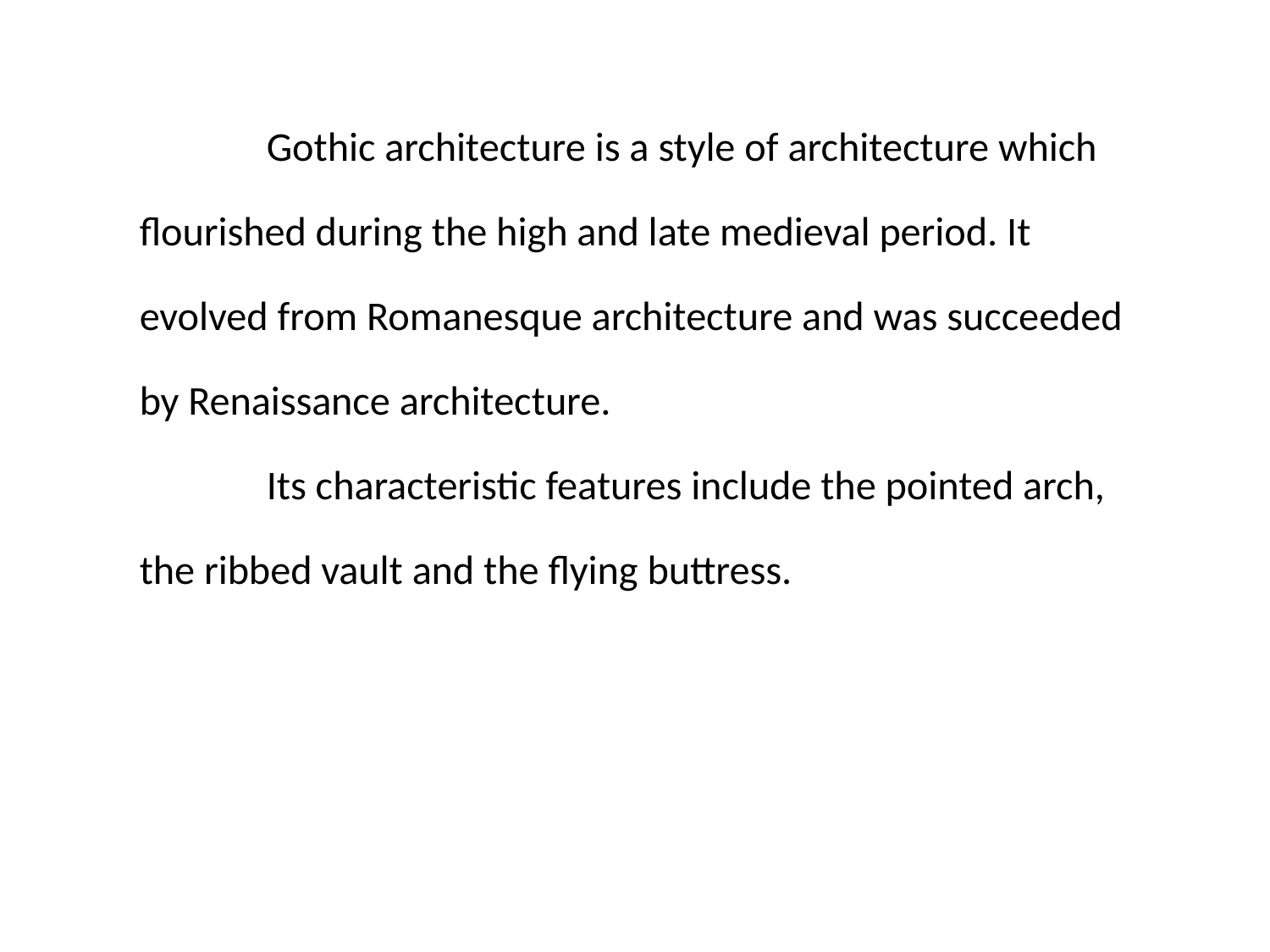

Gothic architecture is a style of architecture which flourished during the high and late medieval period. It evolved from Romanesque architecture and was succeeded by Renaissance architecture.
	Its characteristic features include the pointed arch, the ribbed vault and the flying buttress.